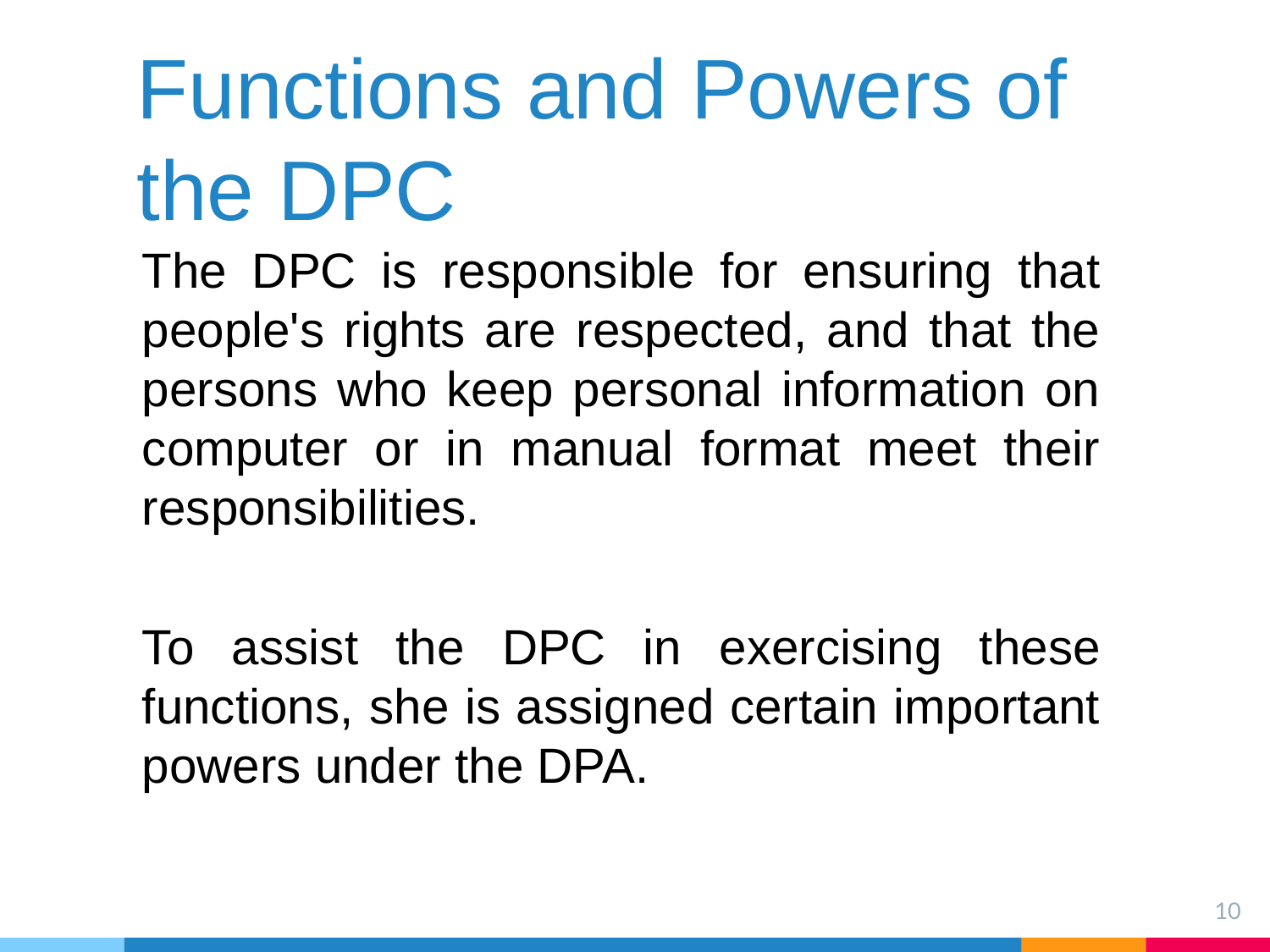

# Functions and Powers of the DPC
The DPC is responsible for ensuring that people's rights are respected, and that the persons who keep personal information on computer or in manual format meet their responsibilities.

To assist the DPC in exercising these functions, she is assigned certain important powers under the DPA.
10